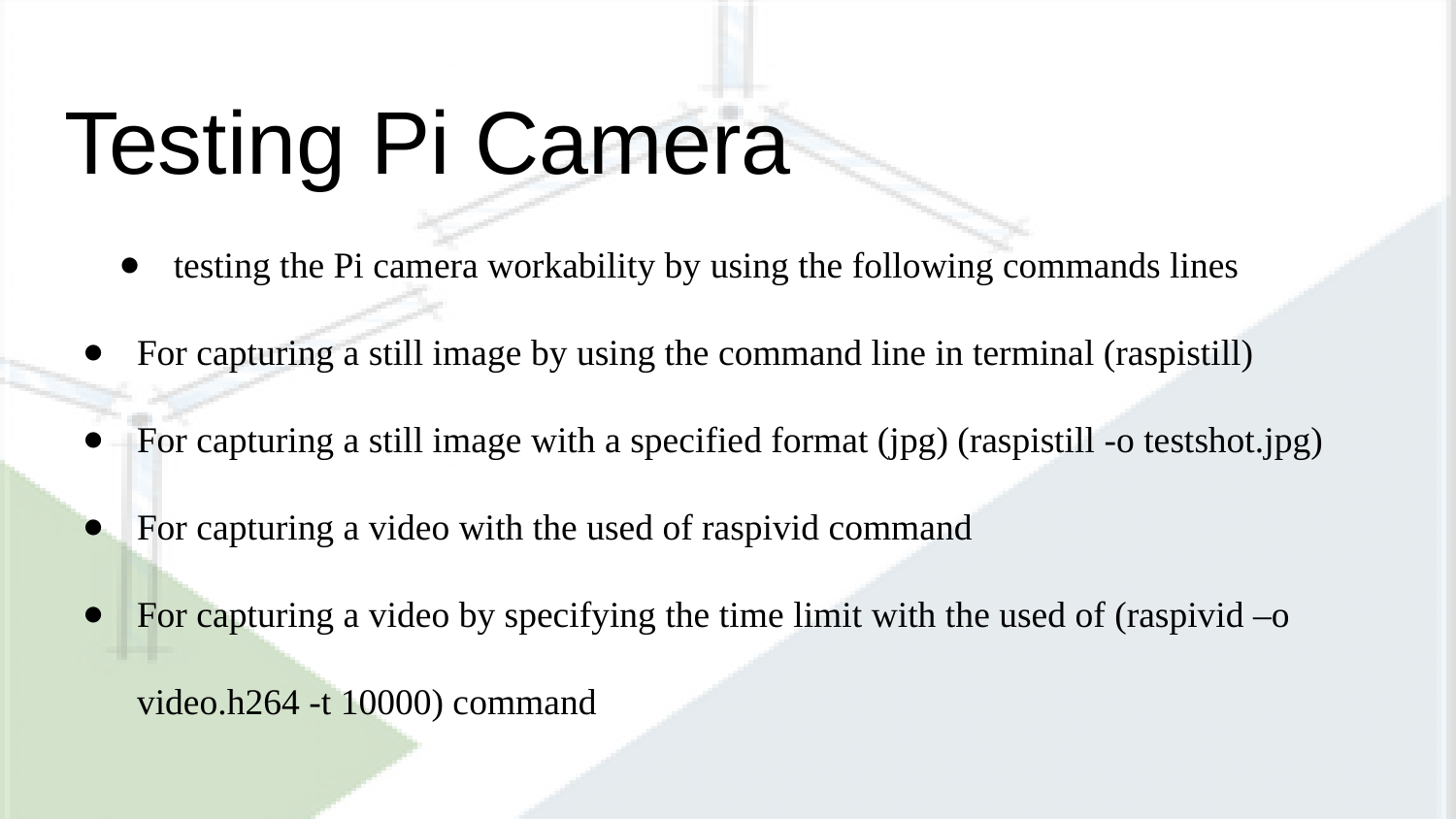

# Testing Pi Camera
testing the Pi camera workability by using the following commands lines
For capturing a still image by using the command line in terminal (raspistill)
For capturing a still image with a specified format (jpg) (raspistill -o testshot.jpg)
For capturing a video with the used of raspivid command
For capturing a video by specifying the time limit with the used of (raspivid –o video.h264 -t 10000) command